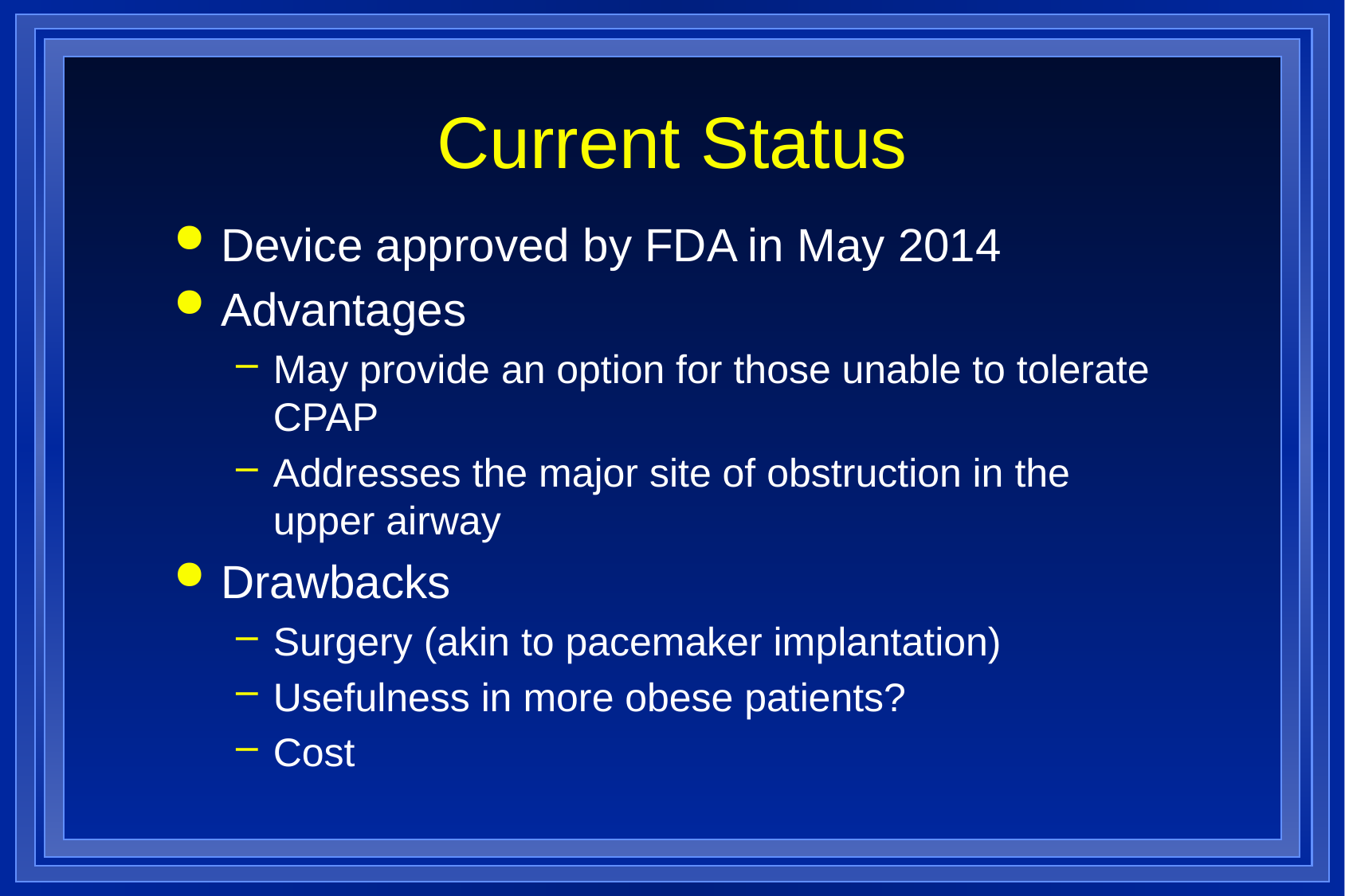

# Current Status
Device approved by FDA in May 2014
Advantages
May provide an option for those unable to tolerate CPAP
Addresses the major site of obstruction in the upper airway
Drawbacks
Surgery (akin to pacemaker implantation)
Usefulness in more obese patients?
Cost